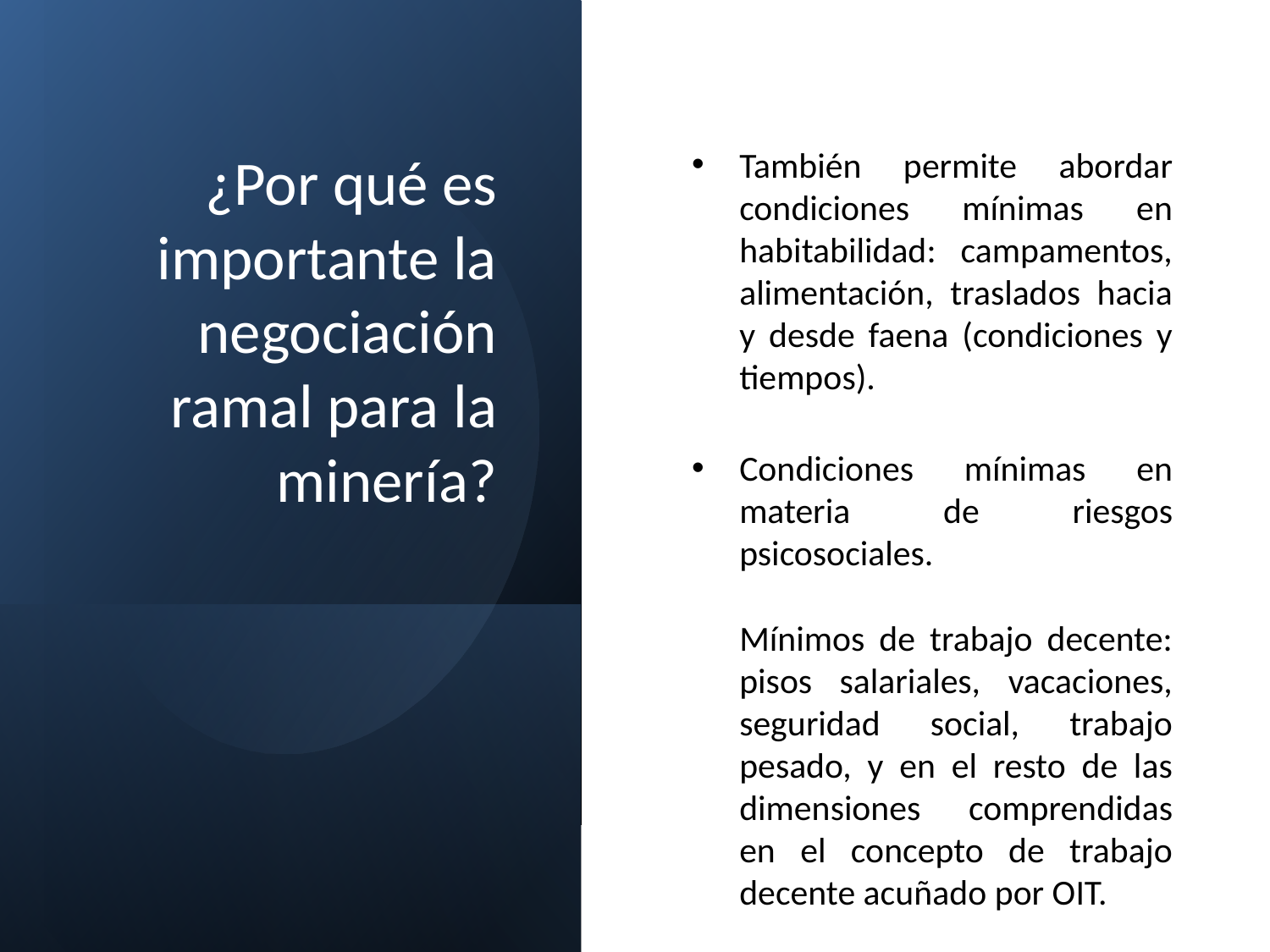

# ¿Por qué es importante la negociación ramal para la minería?

También permite abordar condiciones mínimas en habitabilidad: campamentos, alimentación, traslados hacia y desde faena (condiciones y tiempos).
Condiciones mínimas en materia de riesgos psicosociales.
Mínimos de trabajo decente: pisos salariales, vacaciones, seguridad social, trabajo pesado, y en el resto de las dimensiones comprendidas en el concepto de trabajo decente acuñado por OIT.